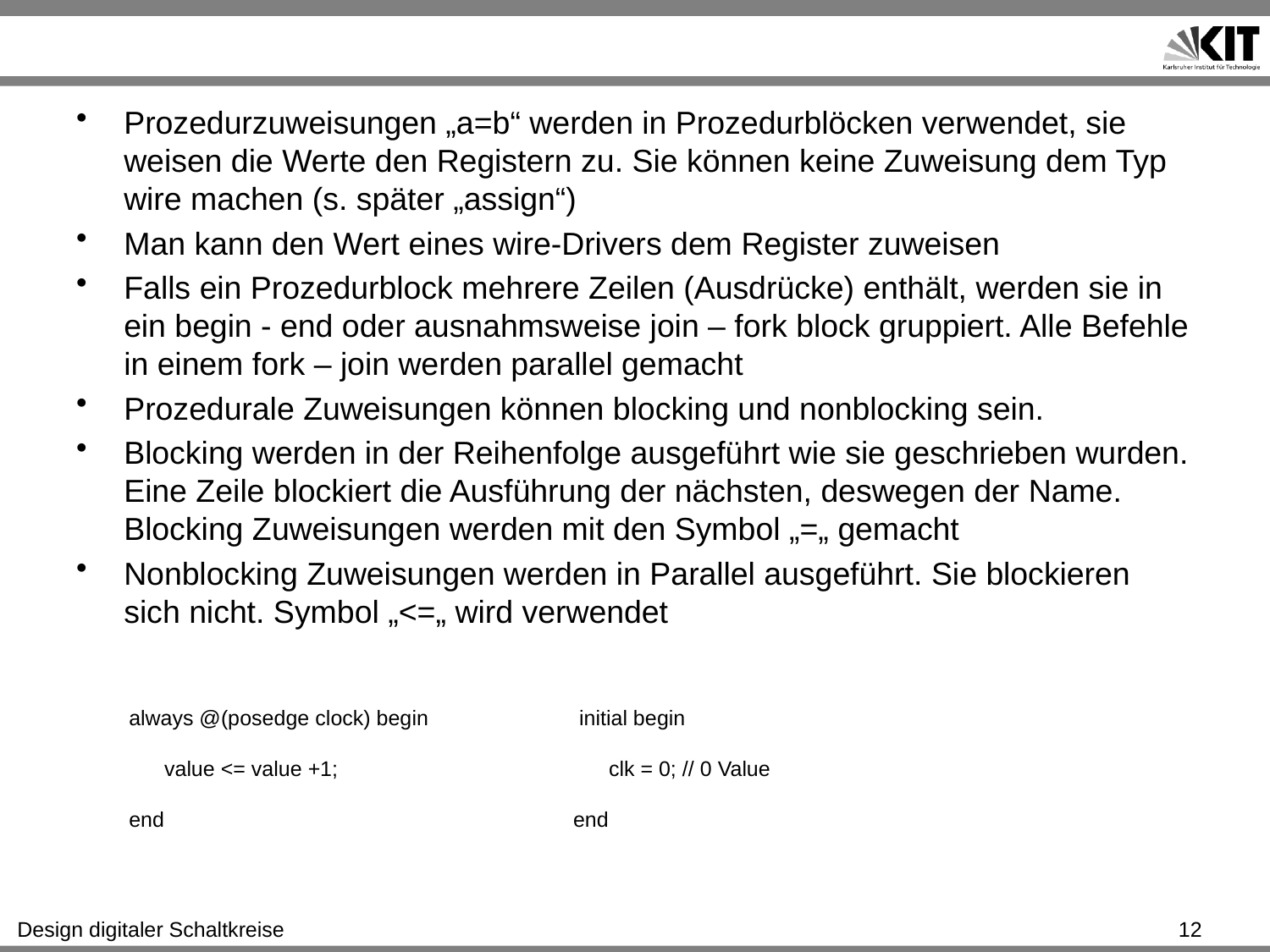

#
Prozedurzuweisungen „a=b“ werden in Prozedurblöcken verwendet, sie weisen die Werte den Registern zu. Sie können keine Zuweisung dem Typ wire machen (s. später „assign“)
Man kann den Wert eines wire-Drivers dem Register zuweisen
Falls ein Prozedurblock mehrere Zeilen (Ausdrücke) enthält, werden sie in ein begin - end oder ausnahmsweise join – fork block gruppiert. Alle Befehle in einem fork – join werden parallel gemacht
Prozedurale Zuweisungen können blocking und nonblocking sein.
Blocking werden in der Reihenfolge ausgeführt wie sie geschrieben wurden. Eine Zeile blockiert die Ausführung der nächsten, deswegen der Name. Blocking Zuweisungen werden mit den Symbol „=„ gemacht
Nonblocking Zuweisungen werden in Parallel ausgeführt. Sie blockieren sich nicht. Symbol „<=„ wird verwendet

always @(posedge clock) begin

      value <= value +1;

end
 initial begin

      clk = 0; // 0 Value

end